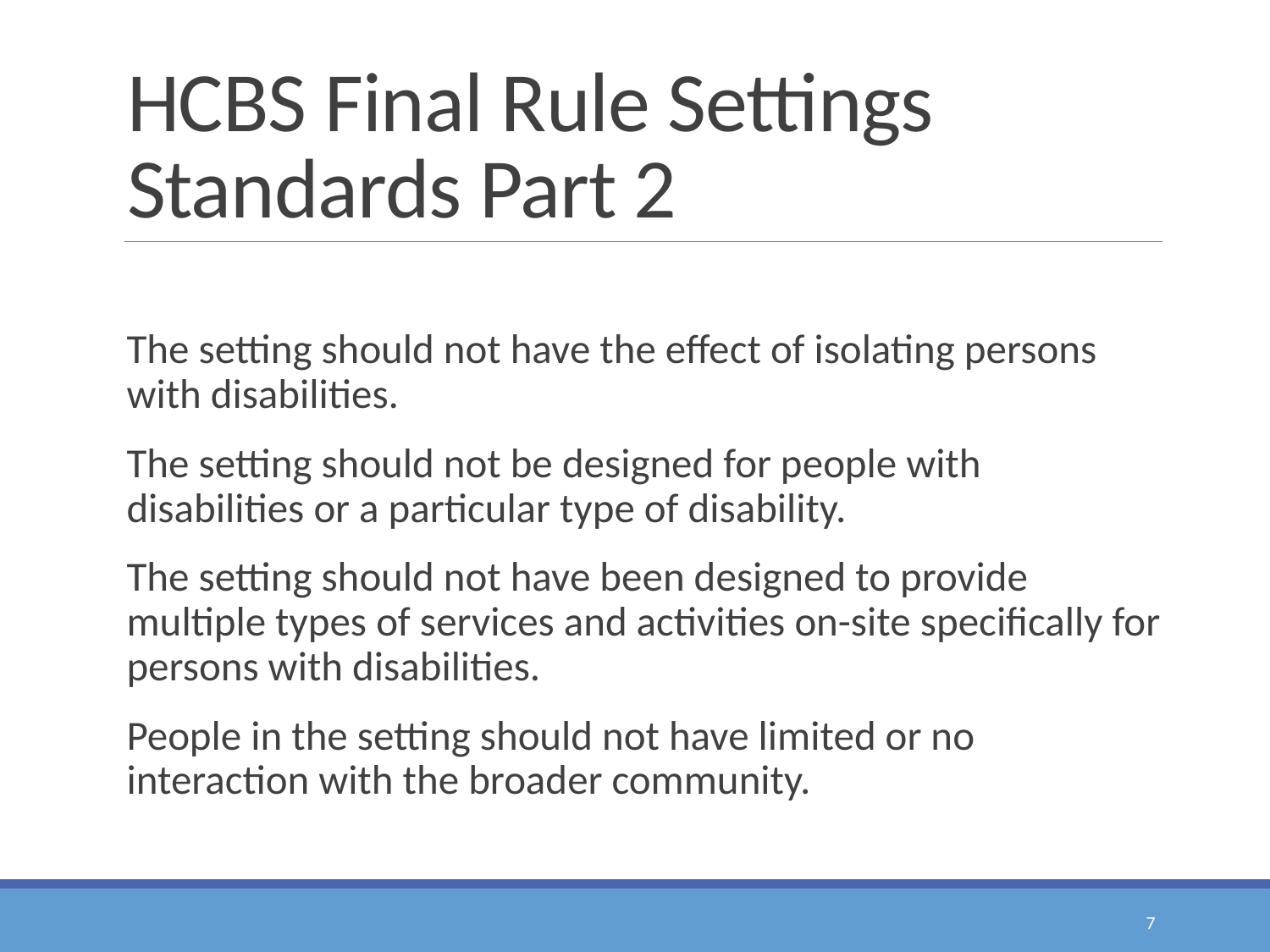

# HCBS Final Rule Settings Standards Part 2

The setting should not have the effect of isolating persons with disabilities.
The setting should not be designed for people with disabilities or a particular type of disability.
The setting should not have been designed to provide multiple types of services and activities on-site specifically for persons with disabilities.
People in the setting should not have limited or no interaction with the broader community.
7